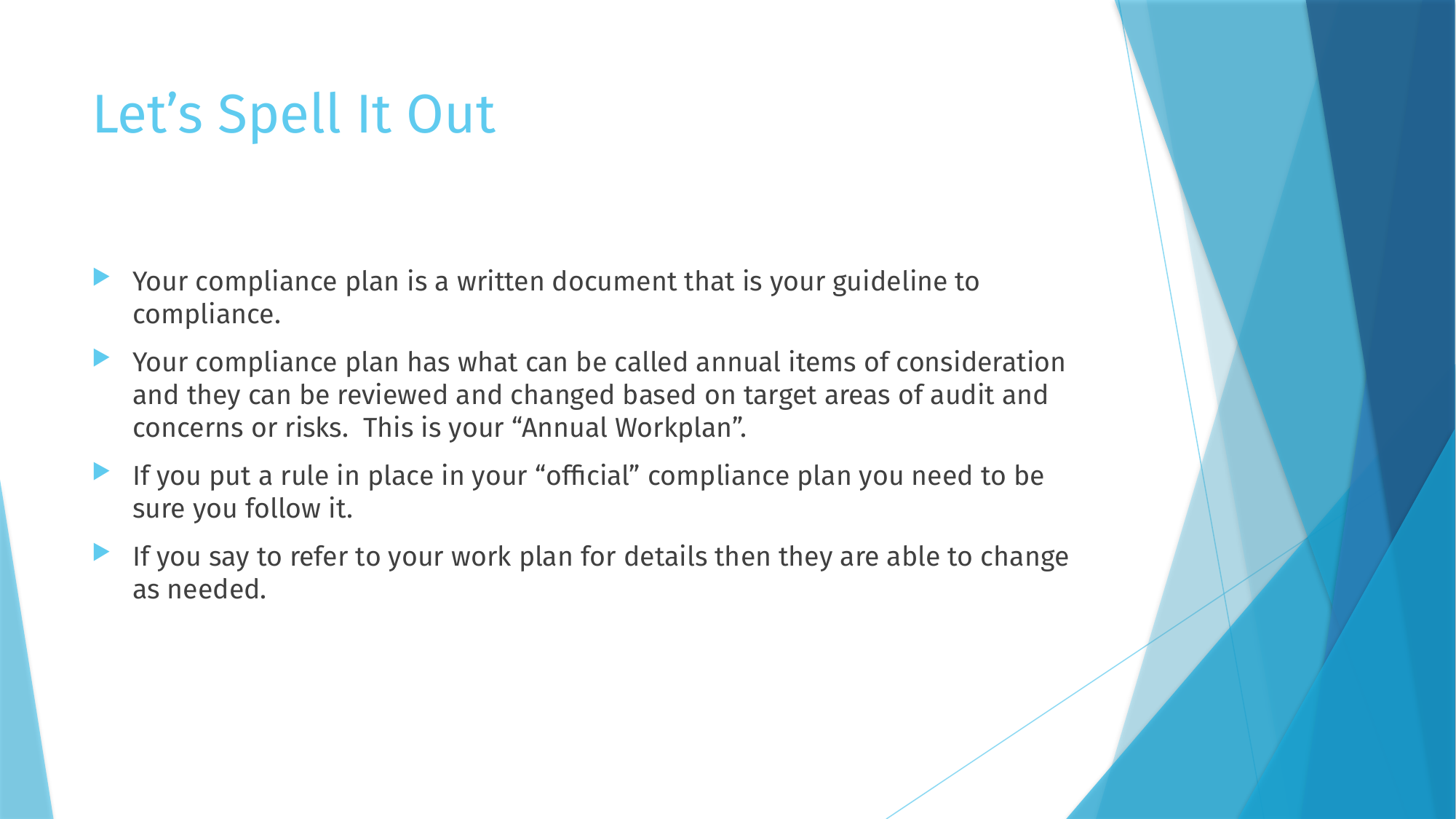

# Let’s Spell It Out
Your compliance plan is a written document that is your guideline to compliance.
Your compliance plan has what can be called annual items of consideration and they can be reviewed and changed based on target areas of audit and concerns or risks.  This is your “Annual Workplan”.
If you put a rule in place in your “official” compliance plan you need to be sure you follow it.
If you say to refer to your work plan for details then they are able to change as needed.